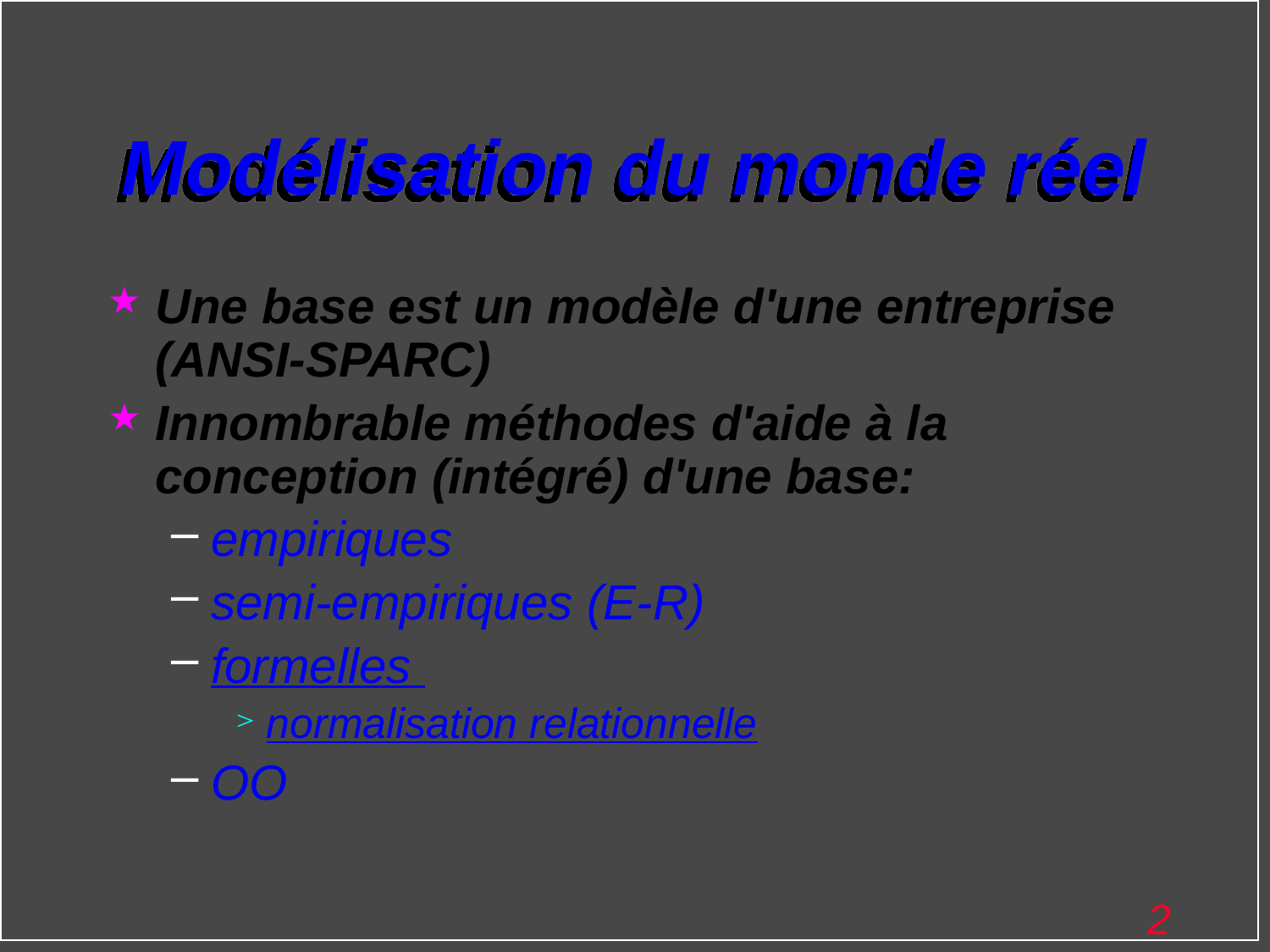

# Modélisation du monde réel
Une base est un modèle d'une entreprise (ANSI-SPARC)
Innombrable méthodes d'aide à la conception (intégré) d'une base:
empiriques
semi-empiriques (E-R)
formelles
normalisation relationnelle
OO